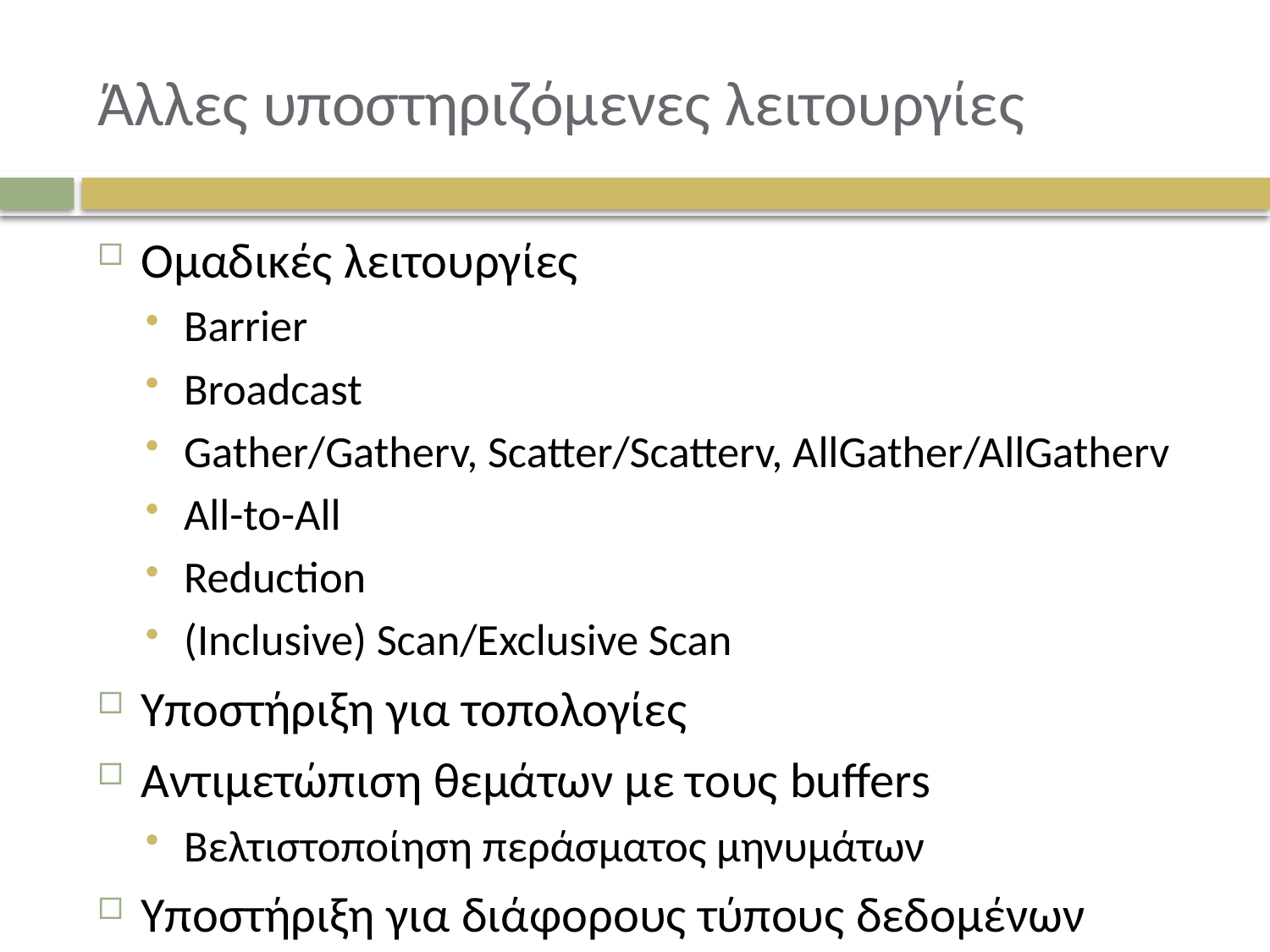

# Άλλες υποστηριζόμενες λειτουργίες
Ομαδικές λειτουργίες
Barrier
Broadcast
Gather/Gatherv, Scatter/Scatterv, AllGather/AllGatherv
All-to-All
Reduction
(Inclusive) Scan/Exclusive Scan
Υποστήριξη για τοπολογίες
Αντιμετώπιση θεμάτων με τους buffers
Βελτιστοποίηση περάσματος μηνυμάτων
Υποστήριξη για διάφορους τύπους δεδομένων